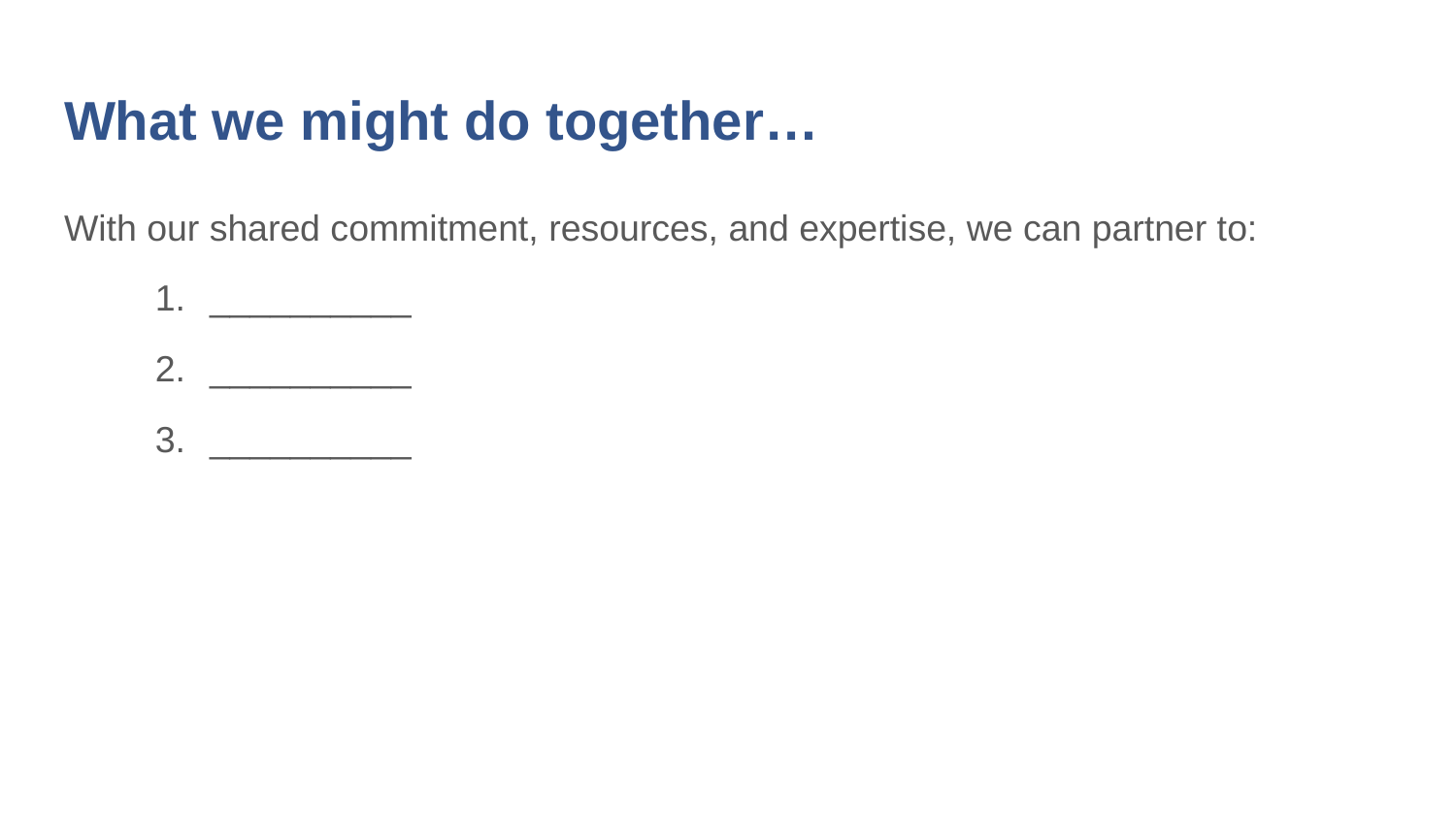

# What we might do together…
With our shared commitment, resources, and expertise, we can partner to:
__________
__________
__________